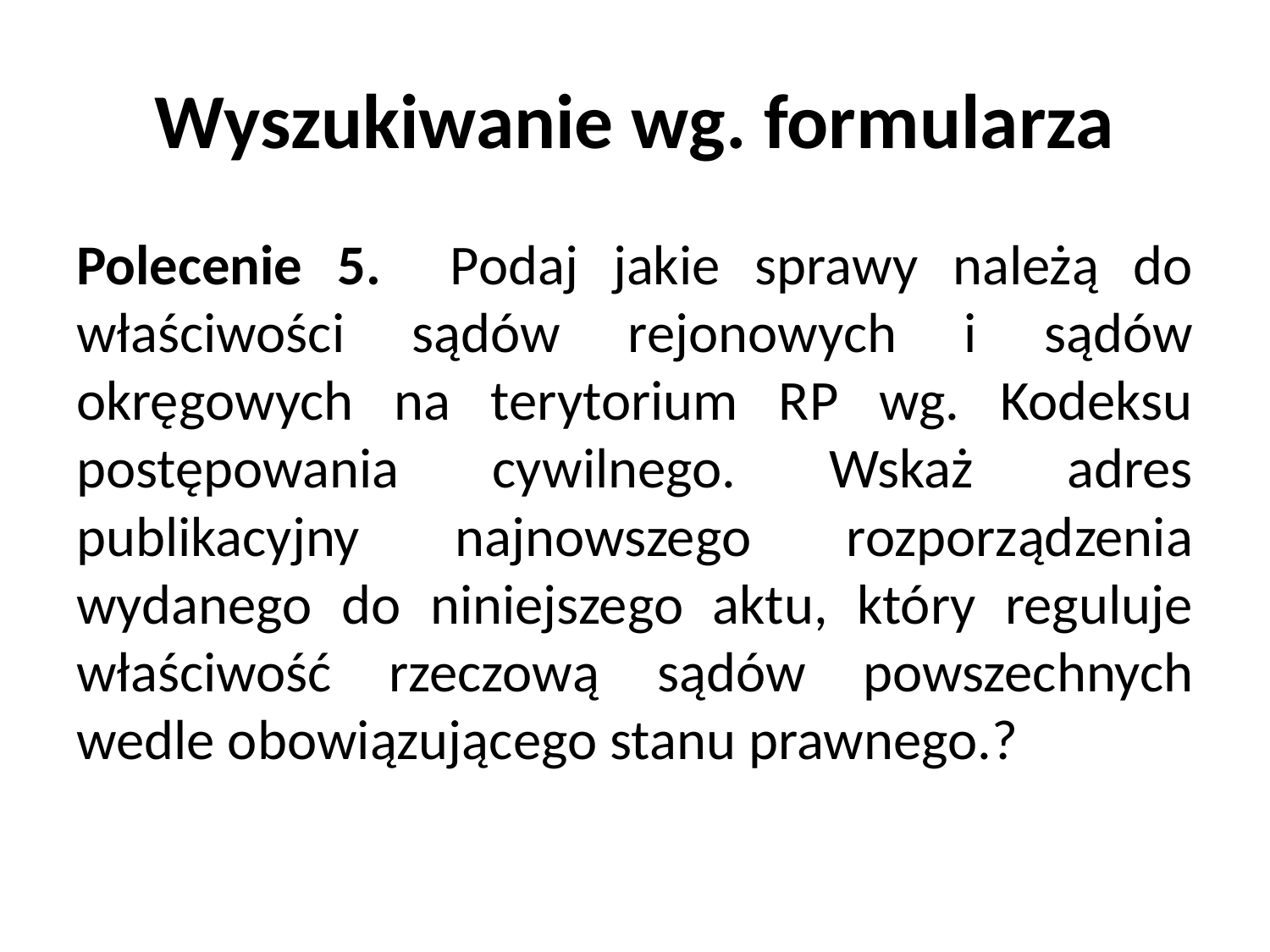

# Wyszukiwanie wg. formularza
Polecenie 5.  Podaj jakie sprawy należą do właściwości sądów rejonowych i sądów okręgowych na terytorium RP wg. Kodeksu postępowania cywilnego. Wskaż adres publikacyjny najnowszego rozporządzenia wydanego do niniejszego aktu, który reguluje właściwość rzeczową sądów powszechnych wedle obowiązującego stanu prawnego.?